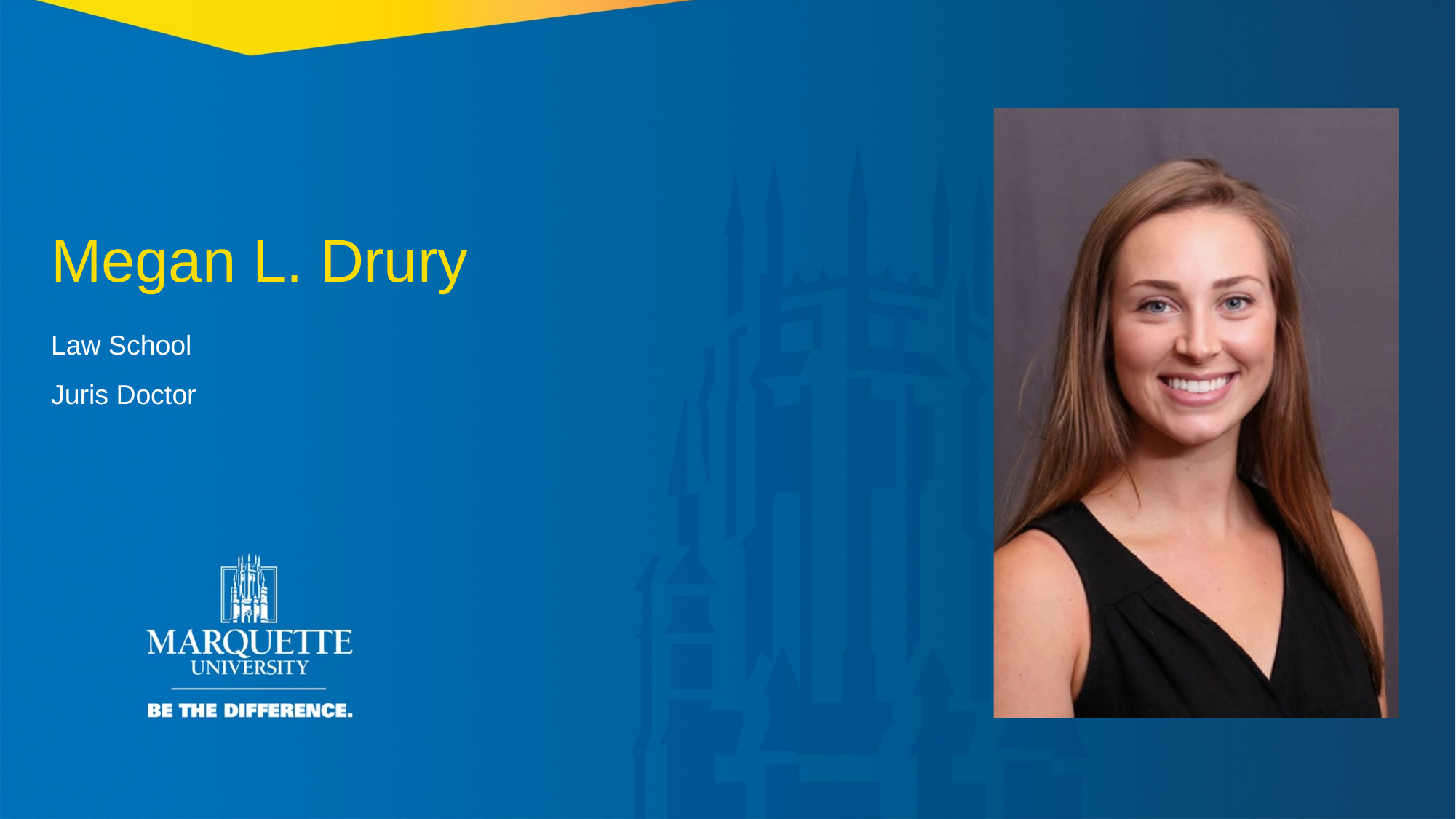

Megan L. Drury
Law School
Juris Doctor